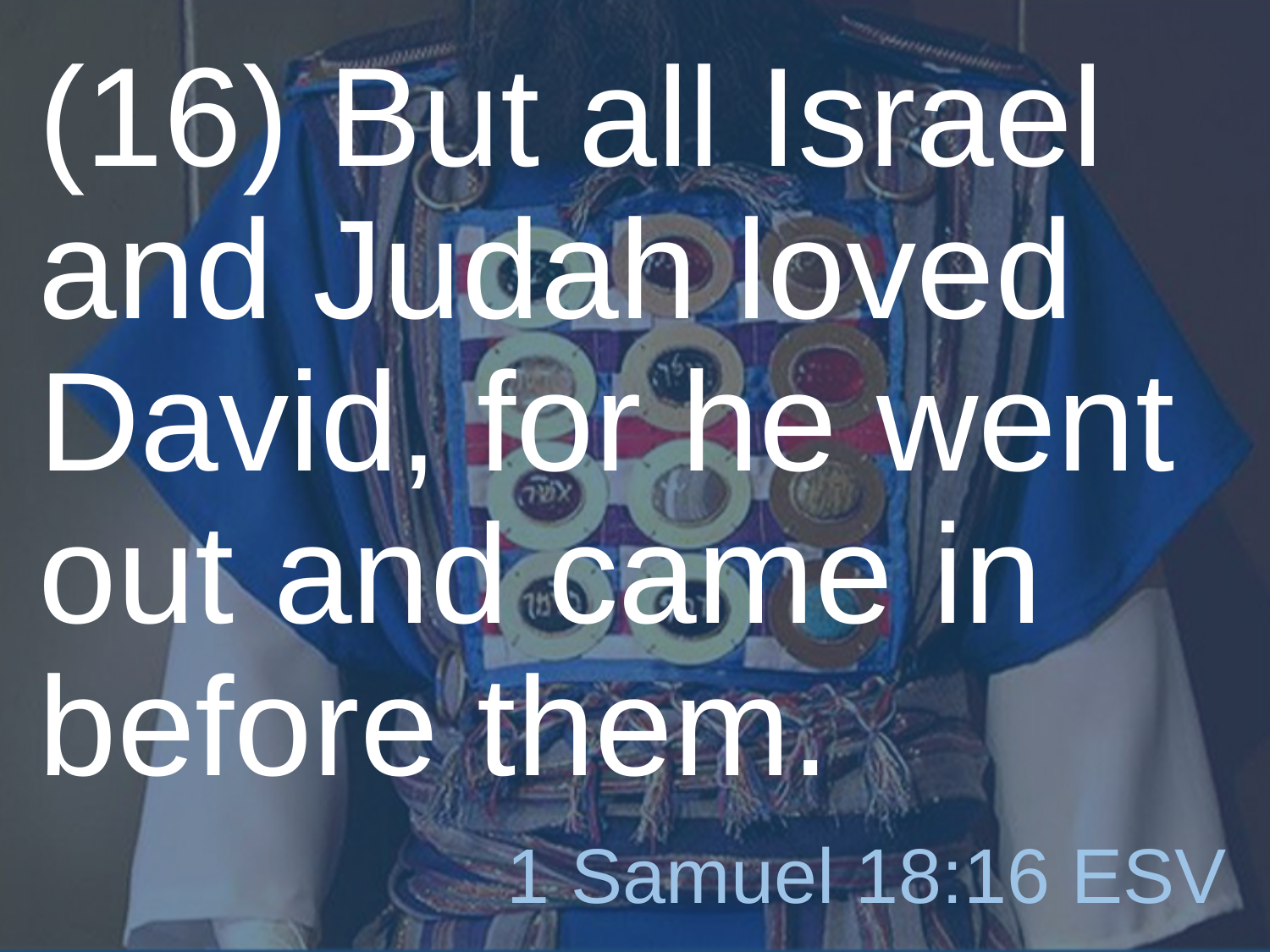

(16) But all Israel and Judah loved David, for he went out and came in before them.
# 1 Samuel 18:16 ESV